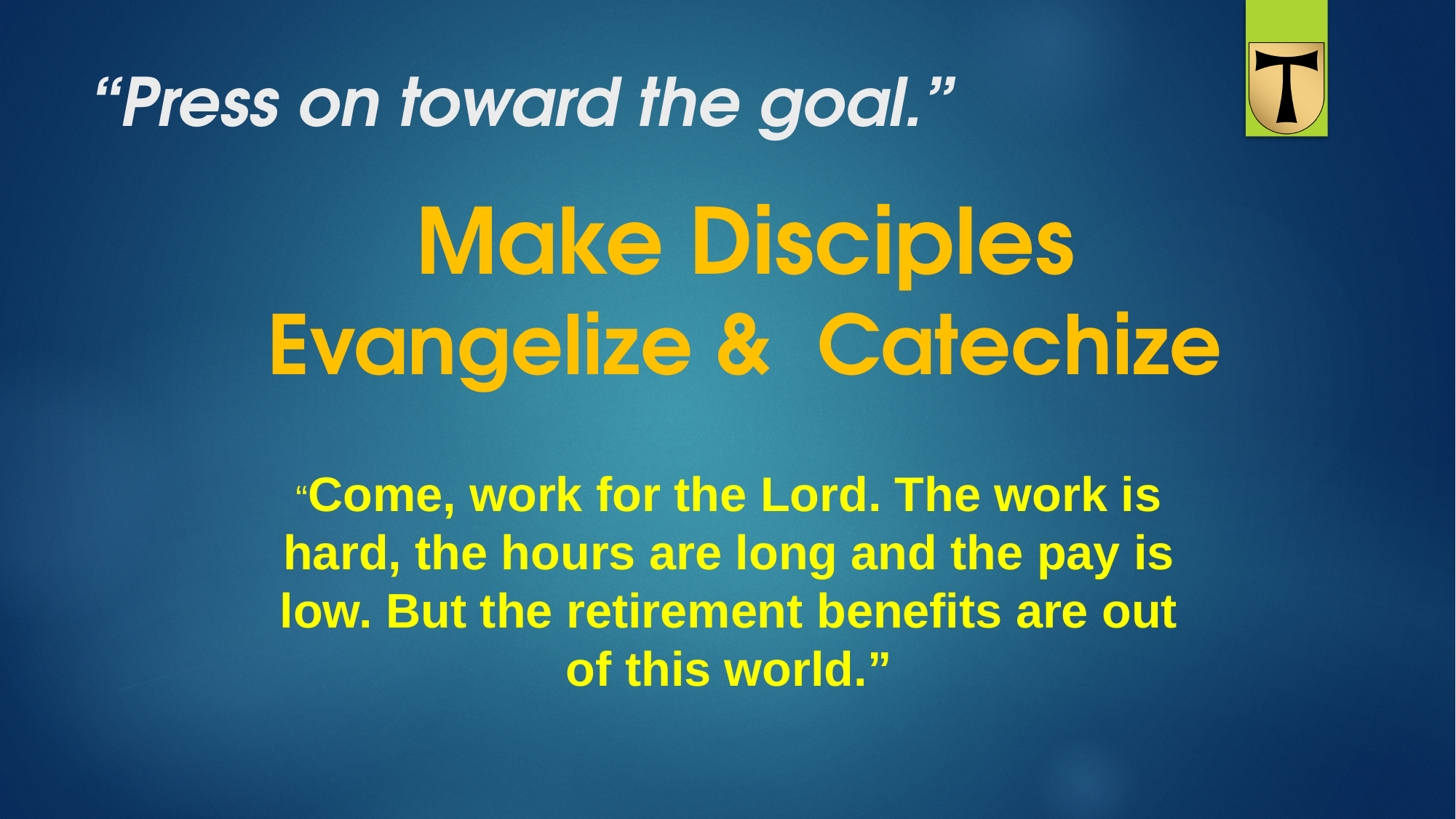

# “Press on toward the goal.”
Make Disciples
Evangelize &  Catechize
“Come, work for the Lord. The work is hard, the hours are long and the pay is low. But the retirement benefits are out of this world.”